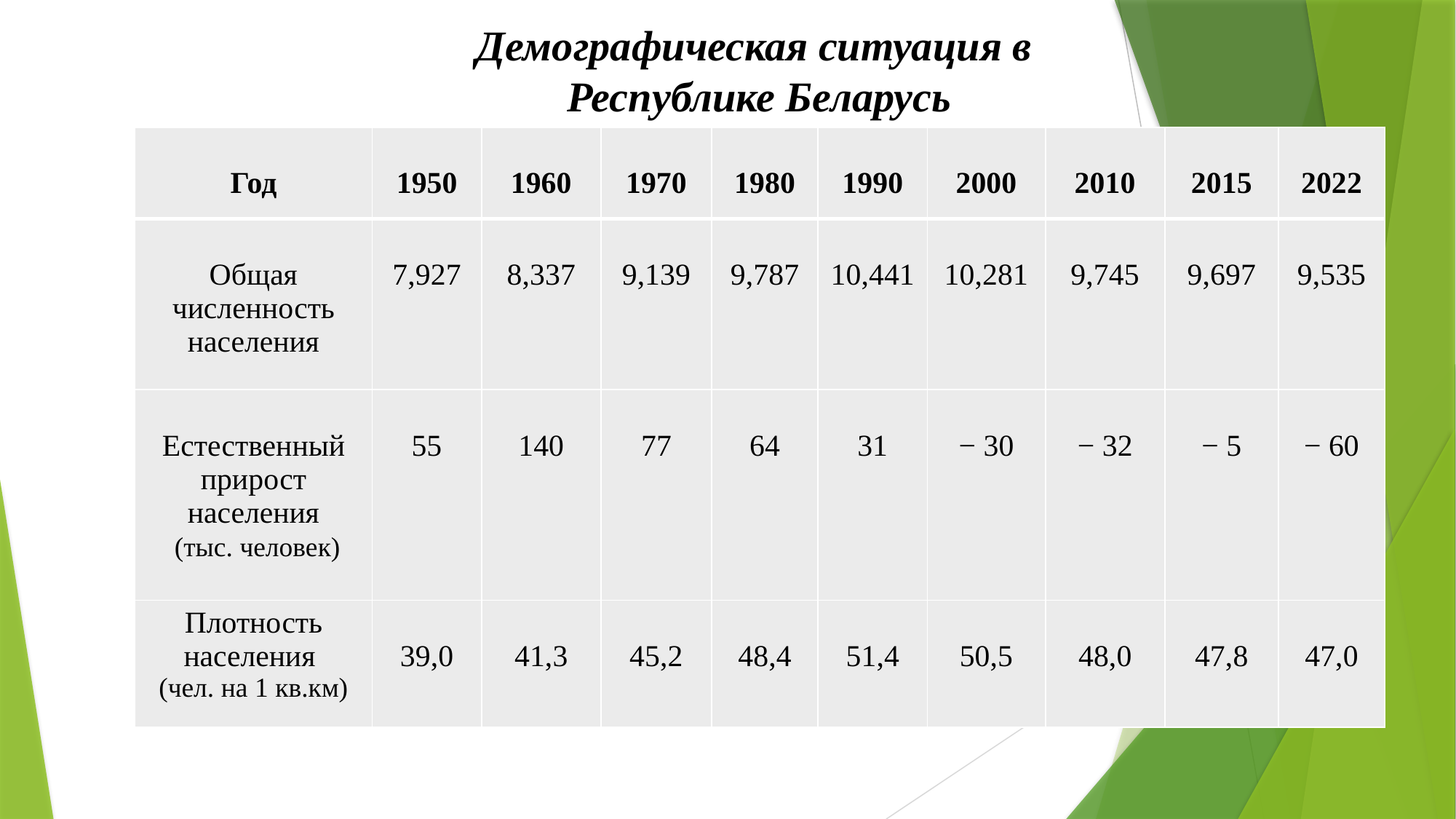

Демографическая ситуация в
 Республике Беларусь
| Год | 1950 | 1960 | 1970 | 1980 | 1990 | 2000 | 2010 | 2015 | 2022 |
| --- | --- | --- | --- | --- | --- | --- | --- | --- | --- |
| Общая численность населения | 7,927 | 8,337 | 9,139 | 9,787 | 10,441 | 10,281 | 9,745 | 9,697 | 9,535 |
| Естественный прирост населения (тыс. человек) | 55 | 140 | 77 | 64 | 31 | − 30 | − 32 | − 5 | − 60 |
| Плотность населения (чел. на 1 кв.км) | 39,0 | 41,3 | 45,2 | 48,4 | 51,4 | 50,5 | 48,0 | 47,8 | 47,0 |